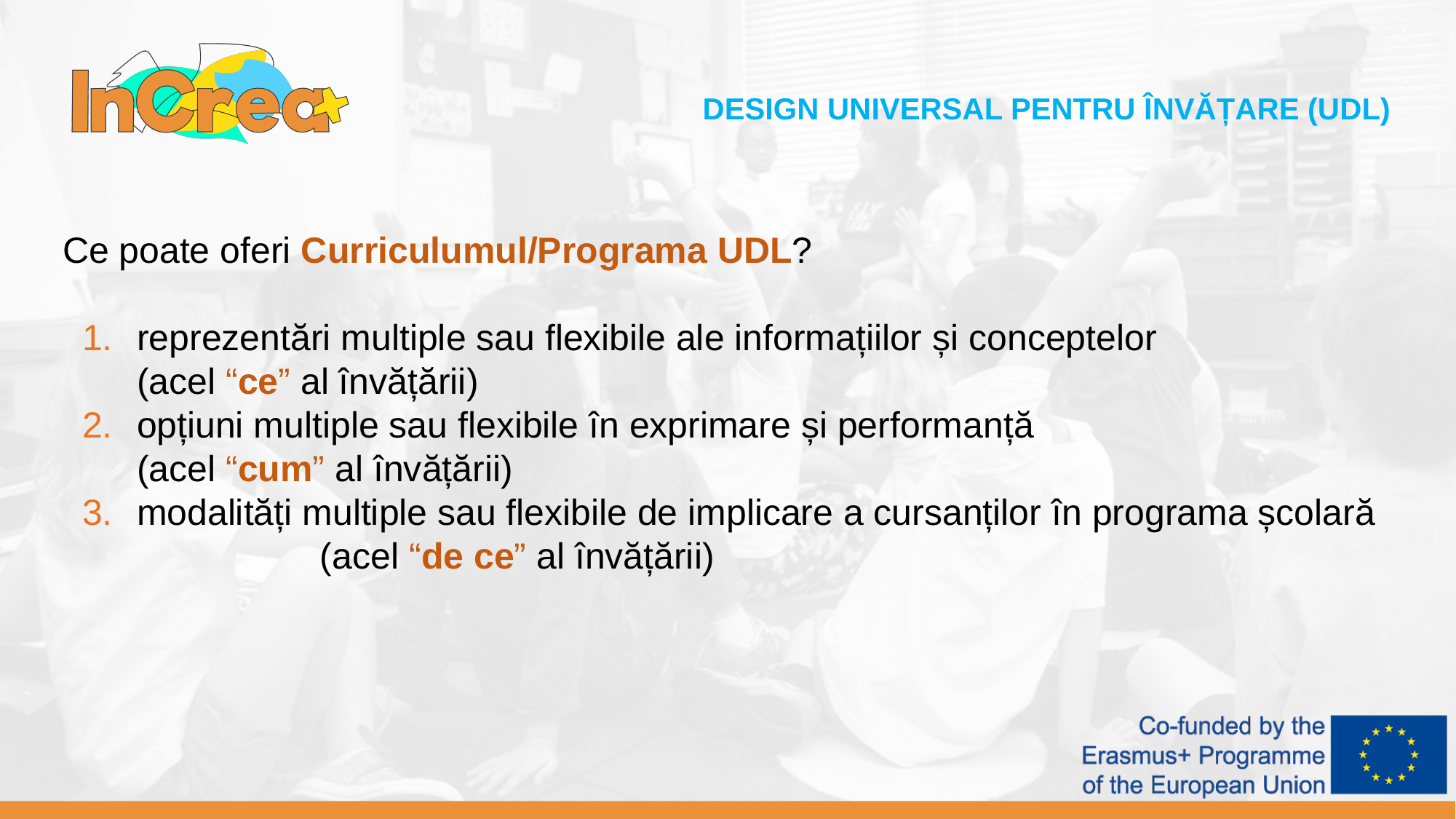

DESIGN UNIVERSAL PENTRU ÎNVĂȚARE (UDL)

Ce poate oferi Curriculumul/Programa UDL?

reprezentări multiple sau flexibile ale informațiilor și conceptelor                    (acel “ce” al învățării)
opțiuni multiple sau flexibile în exprimare și performanță                               (acel “cum” al învățării)
modalități multiple sau flexibile de implicare a cursanților în programa școlară                    (acel “de ce” al învățării)